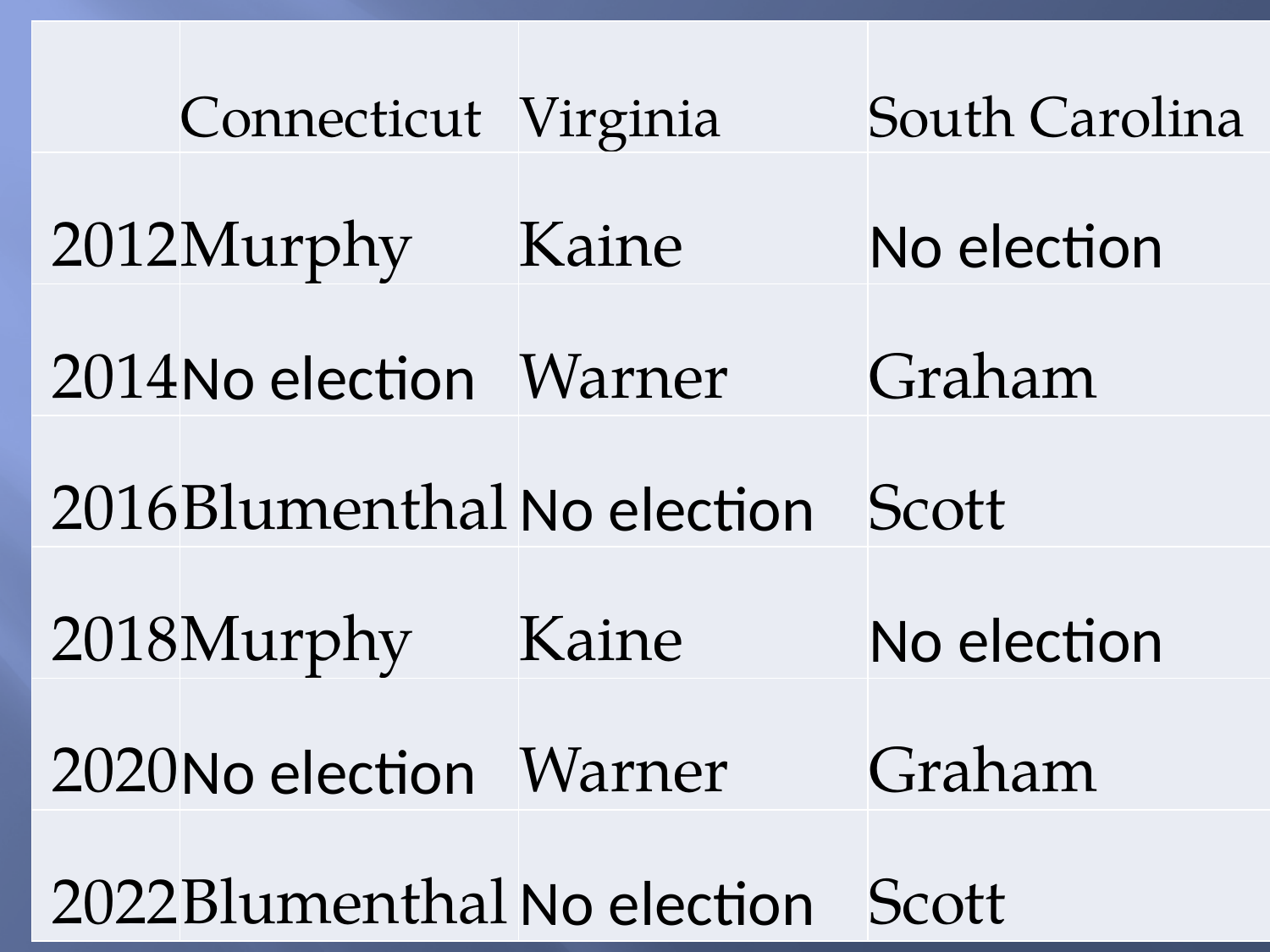

|  | Connecticut | Virginia | South Carolina |
| --- | --- | --- | --- |
| 2012 | Murphy | Kaine | No election |
| 2014 | No election | Warner | Graham |
| 2016 | Blumenthal | No election | Scott |
| 2018 | Murphy | Kaine | No election |
| 2020 | No election | Warner | Graham |
| 2022 | Blumenthal | No election | Scott |